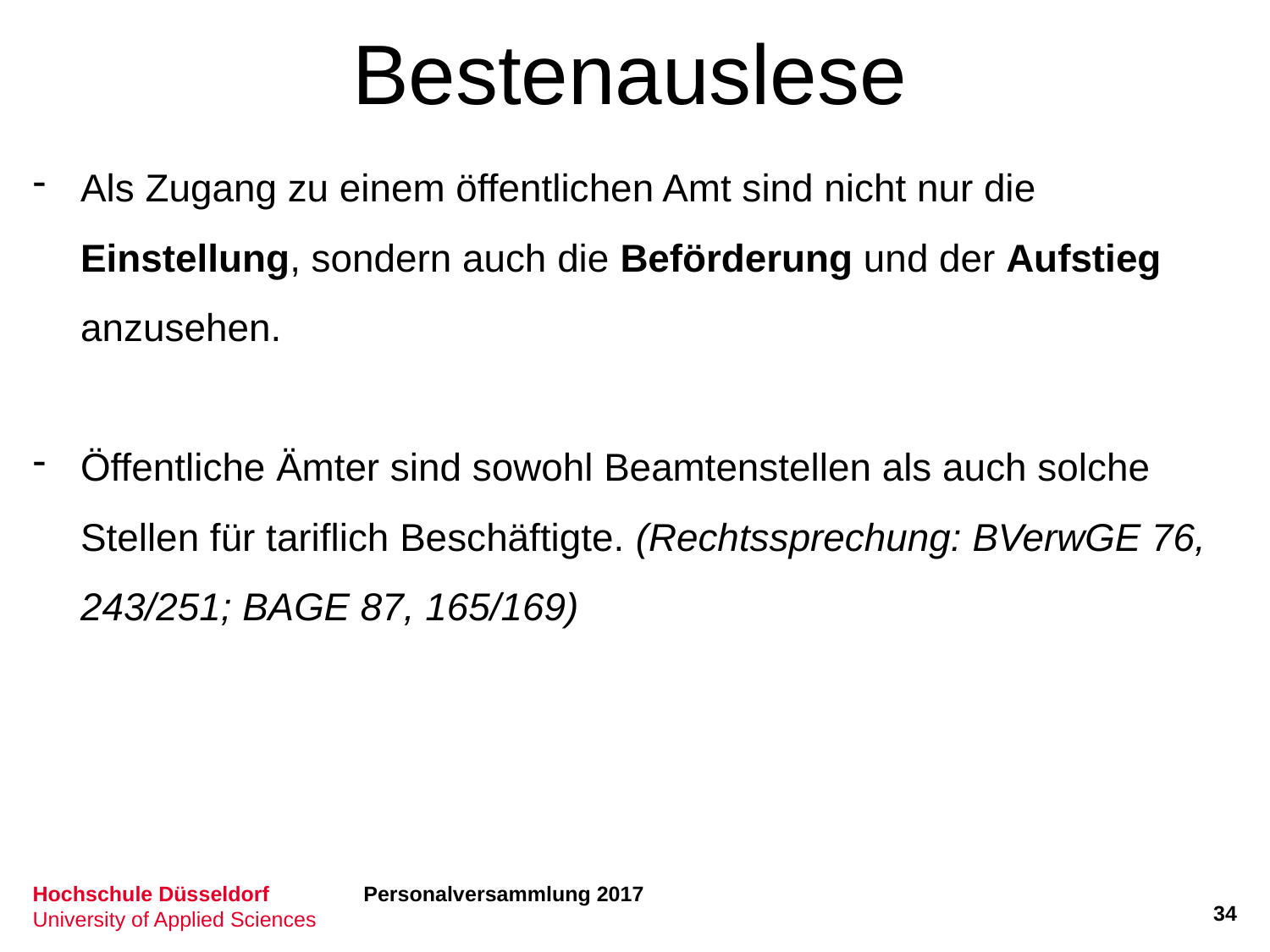

Bestenauslese
Als Zugang zu einem öffentlichen Amt sind nicht nur die Einstellung, sondern auch die Beförderung und der Aufstieg anzusehen.

Öffentliche Ämter sind sowohl Beamtenstellen als auch solche Stellen für tariflich Beschäftigte. (Rechtssprechung: BVerwGE 76, 243/251; BAGE 87, 165/169)
Personalversammlung 2017
34